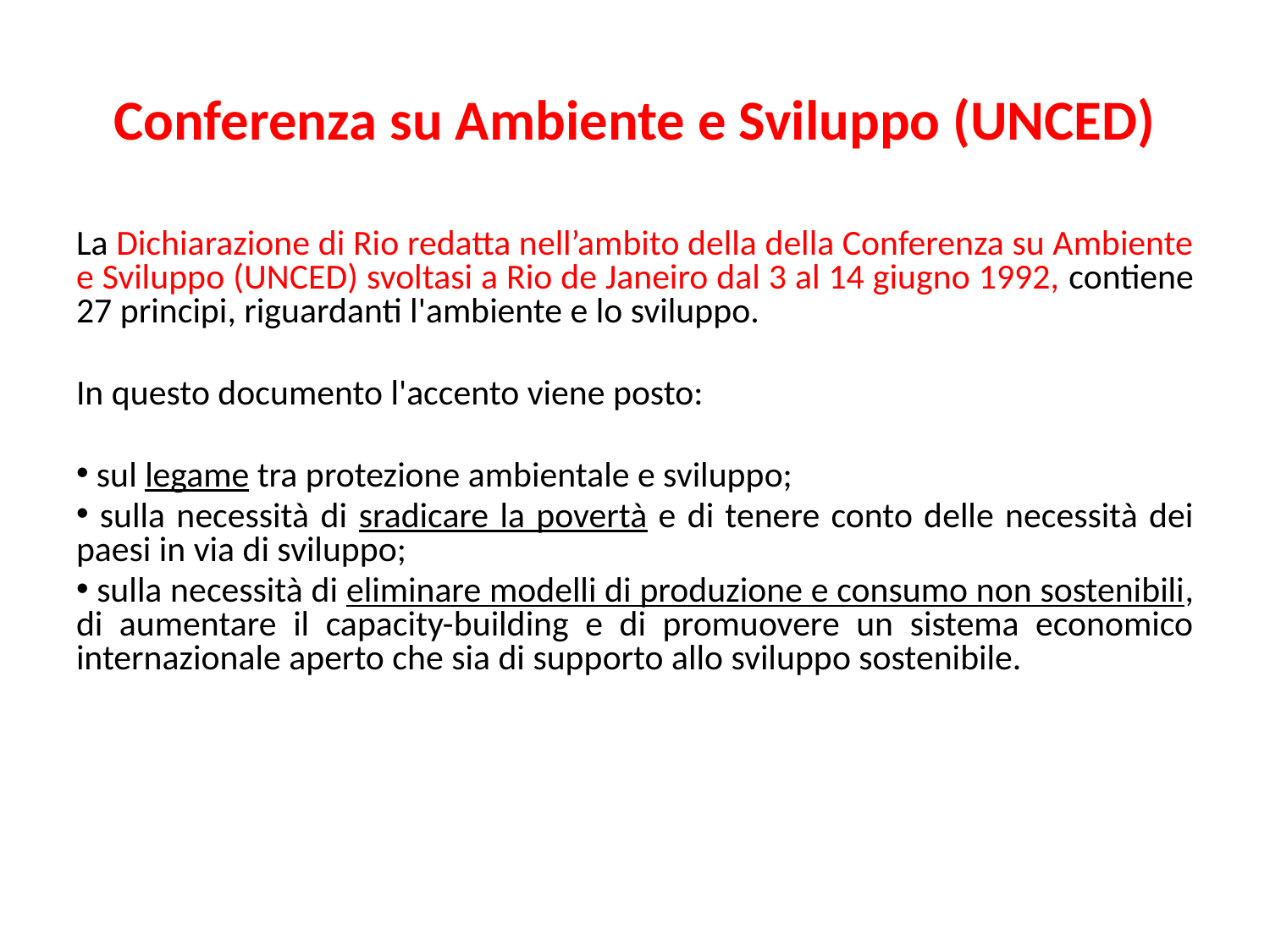

# Conferenza su Ambiente e Sviluppo (UNCED)
La Dichiarazione di Rio redatta nell’ambito della della Conferenza su Ambiente e Sviluppo (UNCED) svoltasi a Rio de Janeiro dal 3 al 14 giugno 1992, contiene 27 principi, riguardanti l'ambiente e lo sviluppo.

In questo documento l'accento viene posto:

 sul legame tra protezione ambientale e sviluppo;
 sulla necessità di sradicare la povertà e di tenere conto delle necessità dei paesi in via di sviluppo;
 sulla necessità di eliminare modelli di produzione e consumo non sostenibili, di aumentare il capacity-building e di promuovere un sistema economico internazionale aperto che sia di supporto allo sviluppo sostenibile.